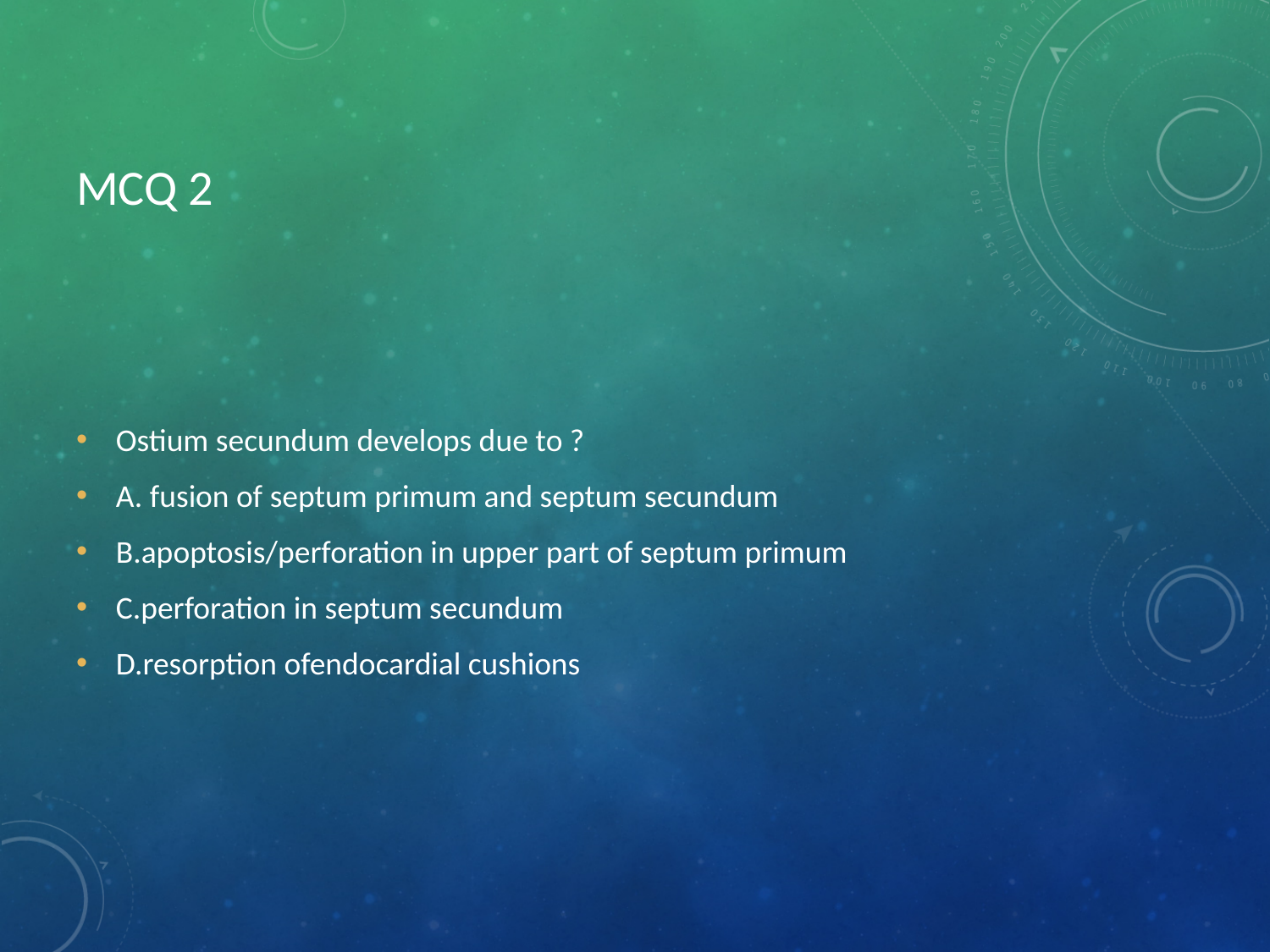

# Mcq 2
Ostium secundum develops due to ?
A. fusion of septum primum and septum secundum
B.apoptosis/perforation in upper part of septum primum
C.perforation in septum secundum
D.resorption ofendocardial cushions